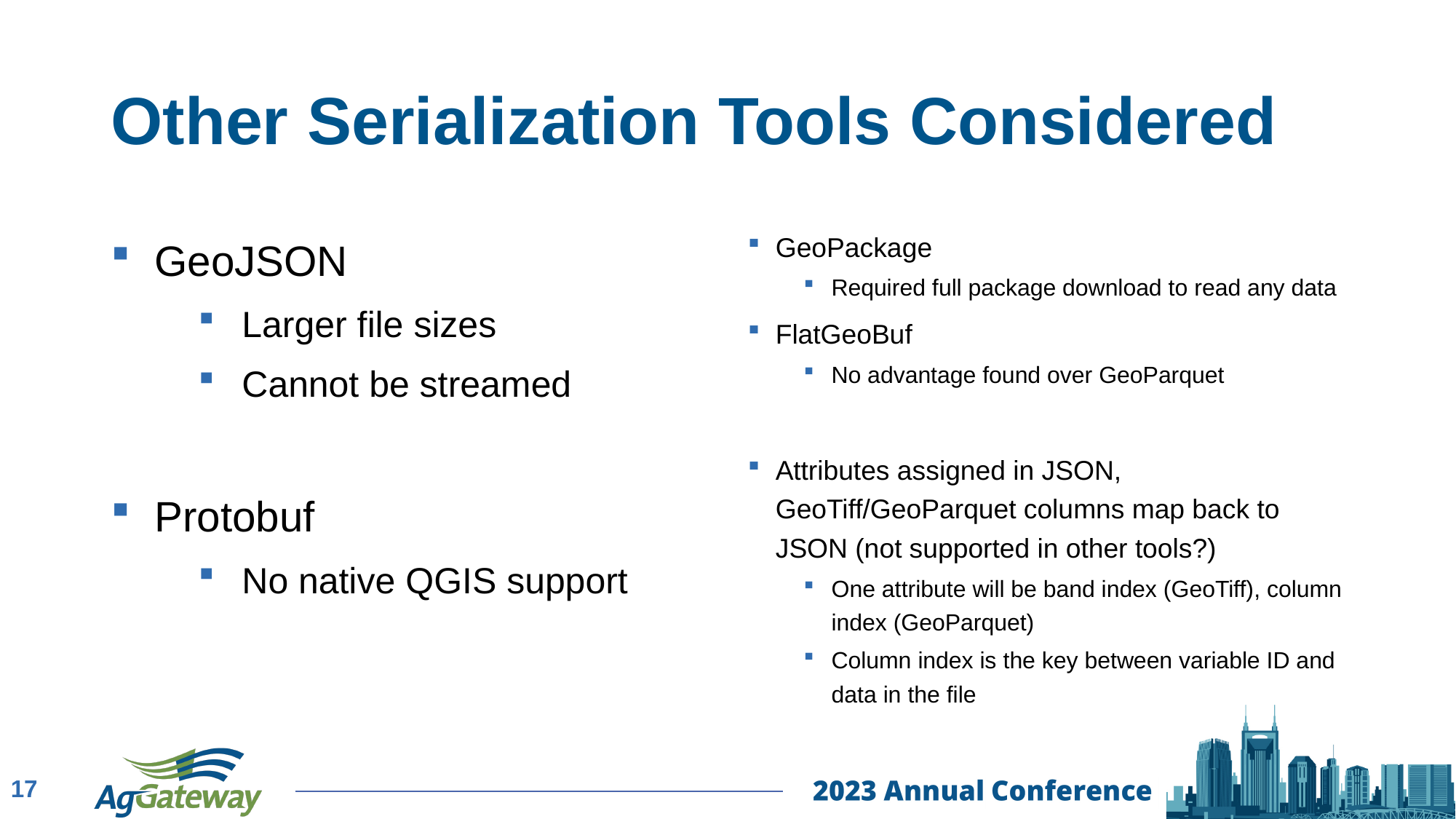

# Other Serialization Tools Considered
GeoJSON
Larger file sizes
Cannot be streamed

Protobuf
No native QGIS support

GeoPackage
Required full package download to read any data
FlatGeoBuf
No advantage found over GeoParquet

Attributes assigned in JSON, GeoTiff/GeoParquet columns map back to JSON (not supported in other tools?)
One attribute will be band index (GeoTiff), column index (GeoParquet)
Column index is the key between variable ID and data in the file
17